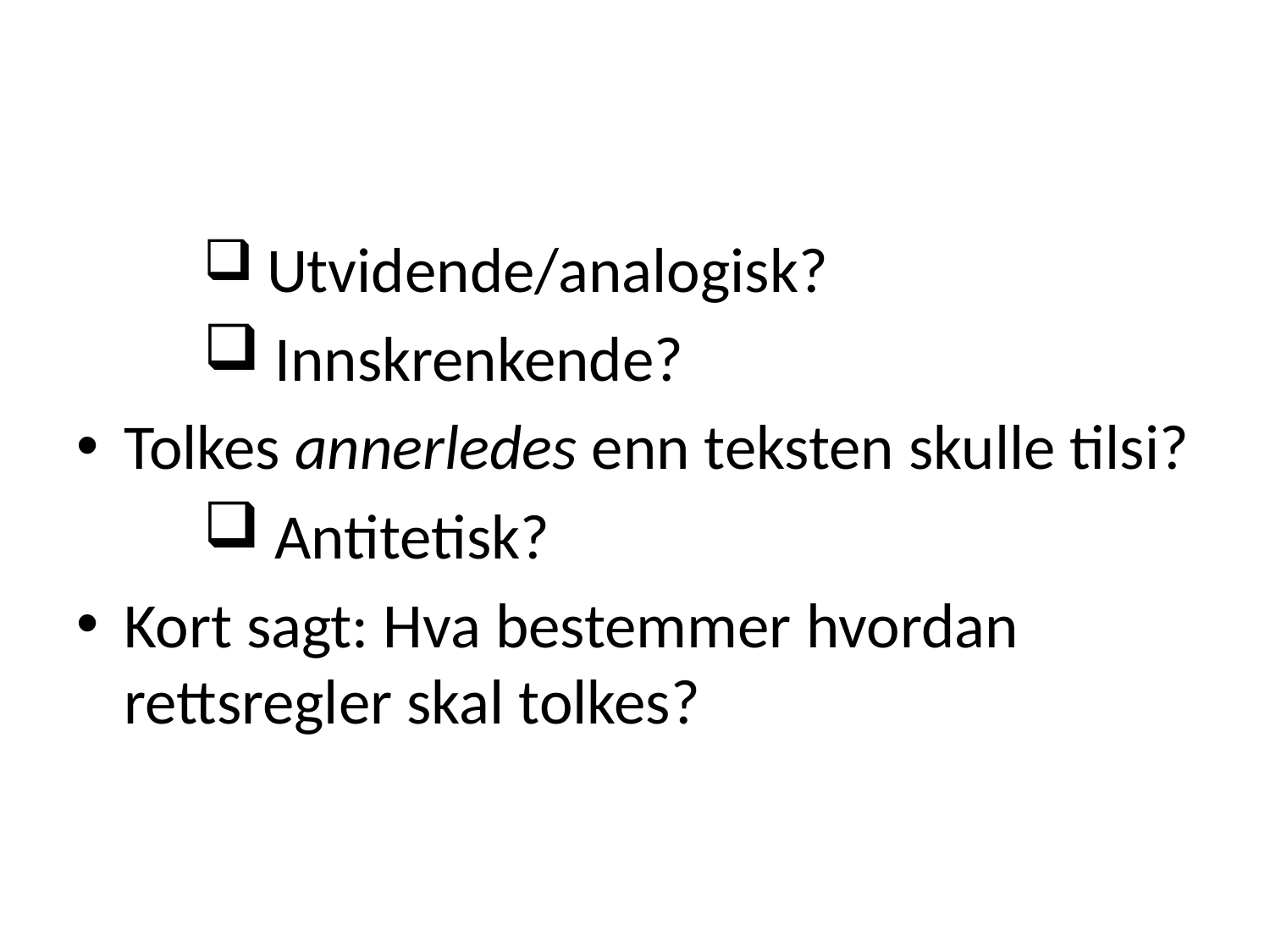

Utvidende/analogisk?
 Innskrenkende?
Tolkes annerledes enn teksten skulle tilsi?
 Antitetisk?
Kort sagt: Hva bestemmer hvordan rettsregler skal tolkes?